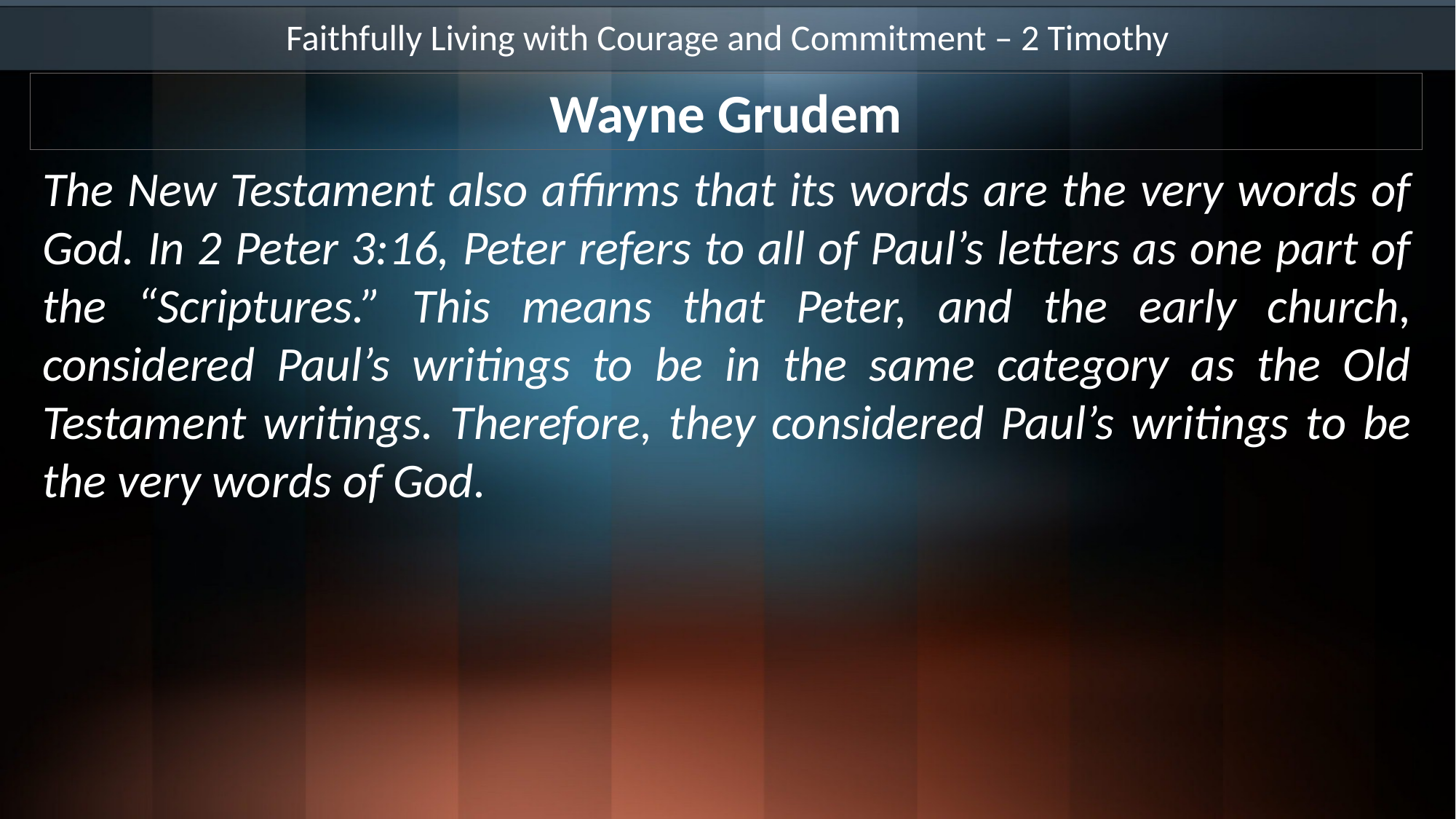

Faithfully Living with Courage and Commitment – 2 Timothy
Wayne Grudem
The New Testament also affirms that its words are the very words of God. In 2 Peter 3:16, Peter refers to all of Paul’s letters as one part of the “Scriptures.” This means that Peter, and the early church, considered Paul’s writings to be in the same category as the Old Testament writings. Therefore, they considered Paul’s writings to be the very words of God.